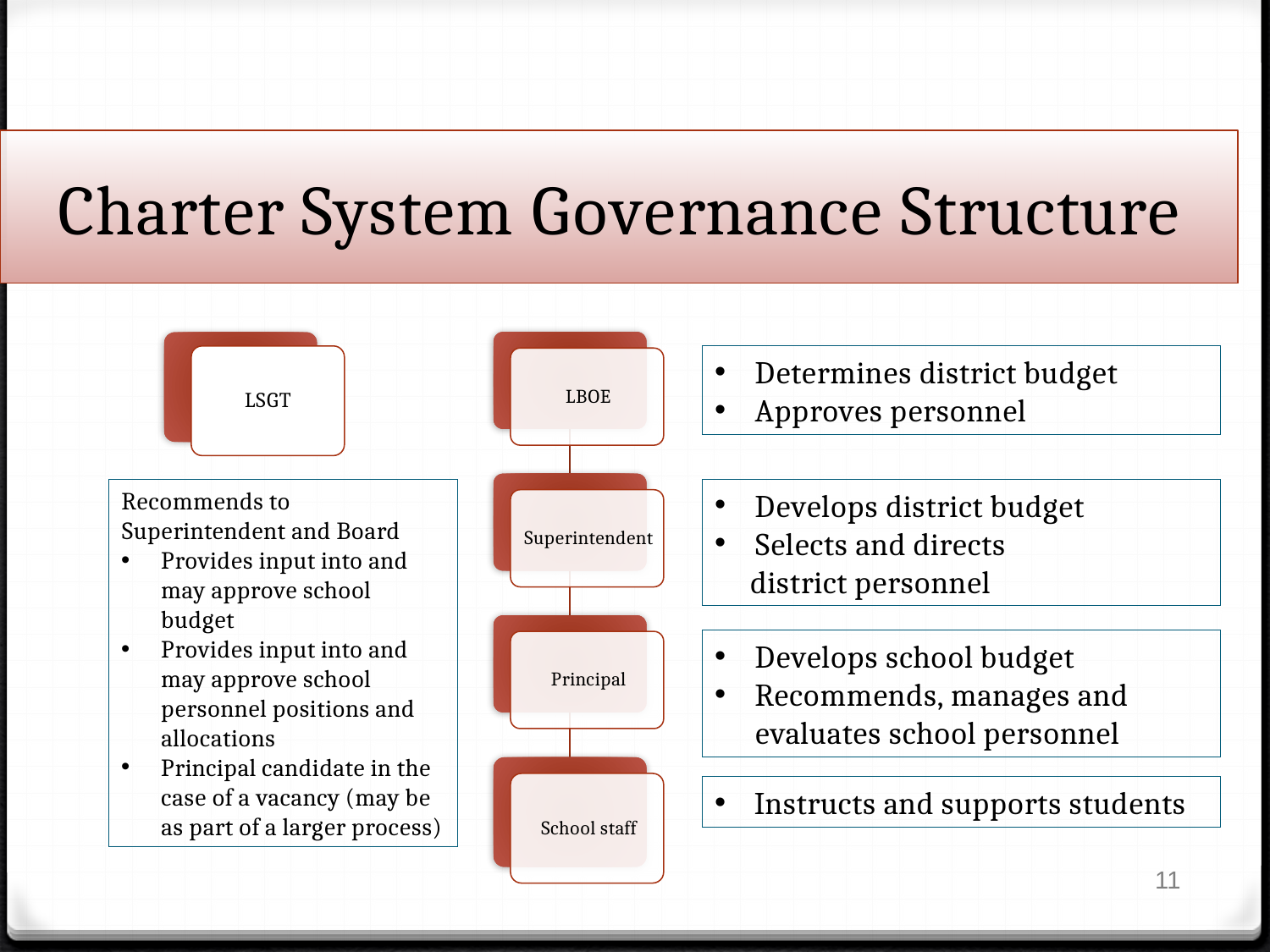

# Charter System Governance Structure
LBOE
Superintendent
Principal
School staff

LSGT
Determines district budget
Approves personnel
Develops district budget
Selects and directs
     district personnel
Develops school budget
Recommends, manages and evaluates school personnel
Instructs and supports students
Recommends to Superintendent and Board
Provides input into and may approve school budget
Provides input into and may approve school personnel positions and allocations
Principal candidate in the case of a vacancy (may be as part of a larger process)
11